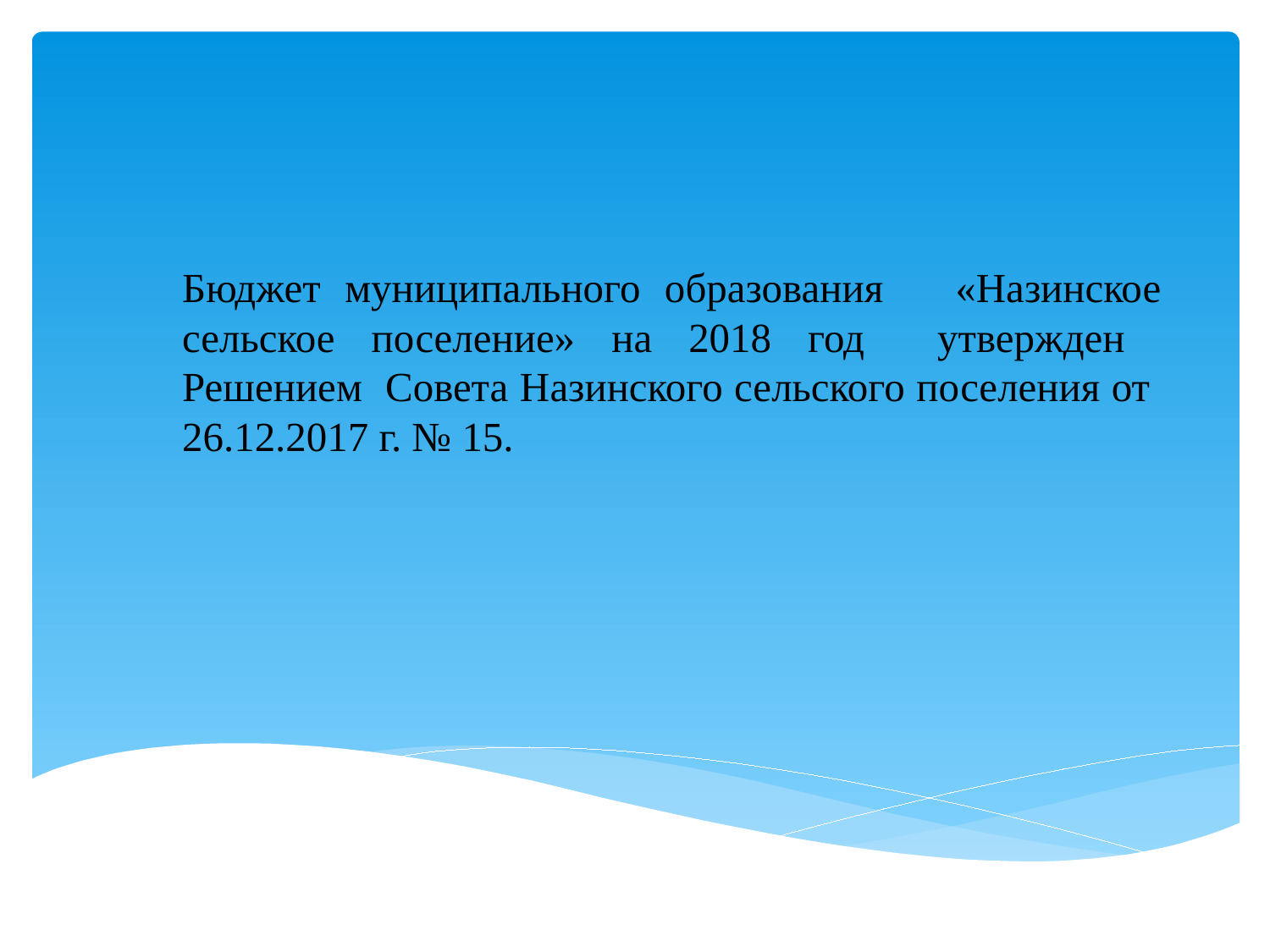

# Бюджет муниципального образования   «Назинское сельское поселение» на 2018 год  утвержден  Решением  Совета Назинского сельского поселения от  26.12.2017 г. № 15.